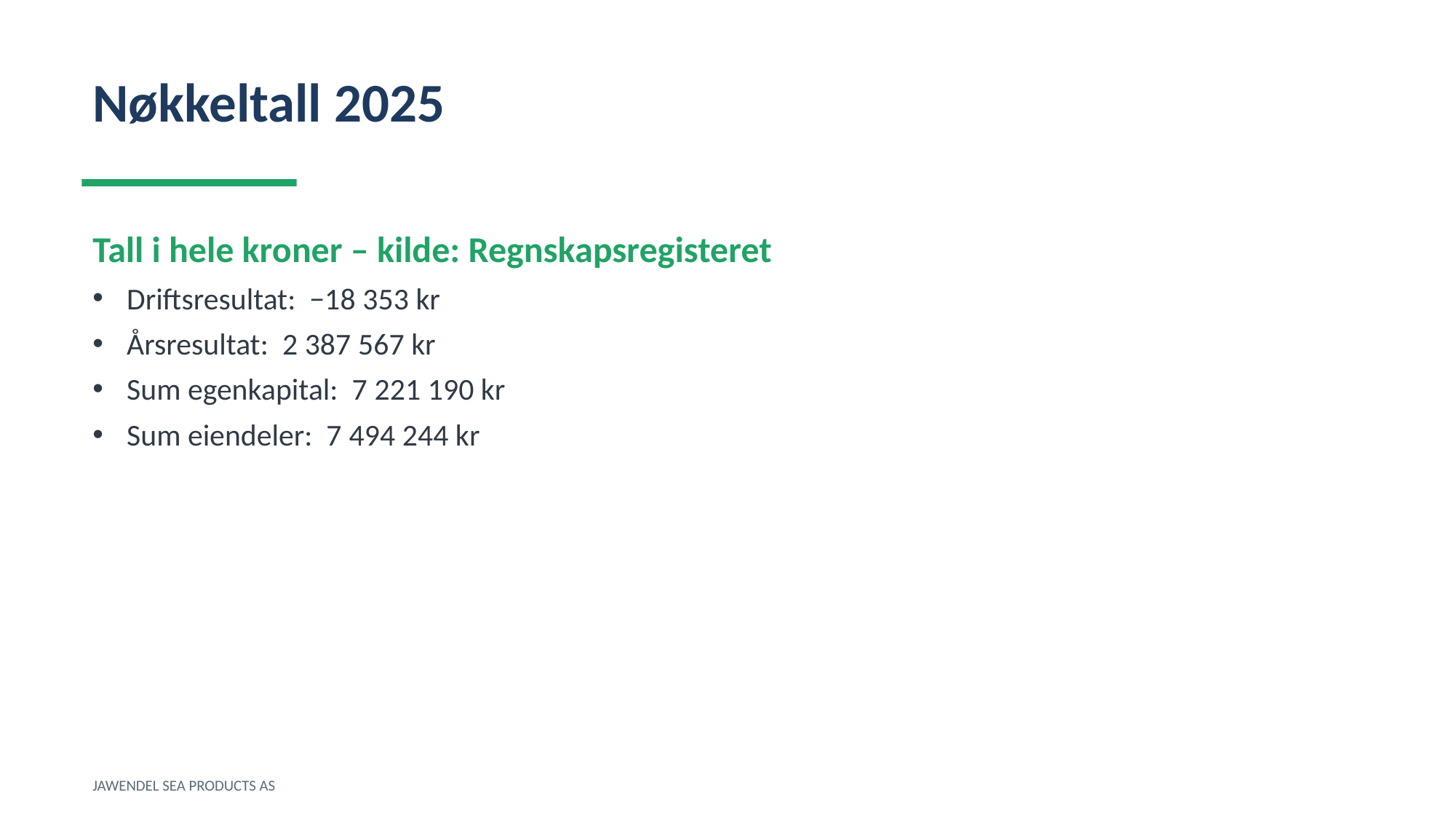

Nøkkeltall 2025

Tall i hele kroner – kilde: Regnskapsregisteret
Driftsresultat:  −18 353 kr
Årsresultat:  2 387 567 kr
Sum egenkapital:  7 221 190 kr
Sum eiendeler:  7 494 244 kr
JAWENDEL SEA PRODUCTS AS